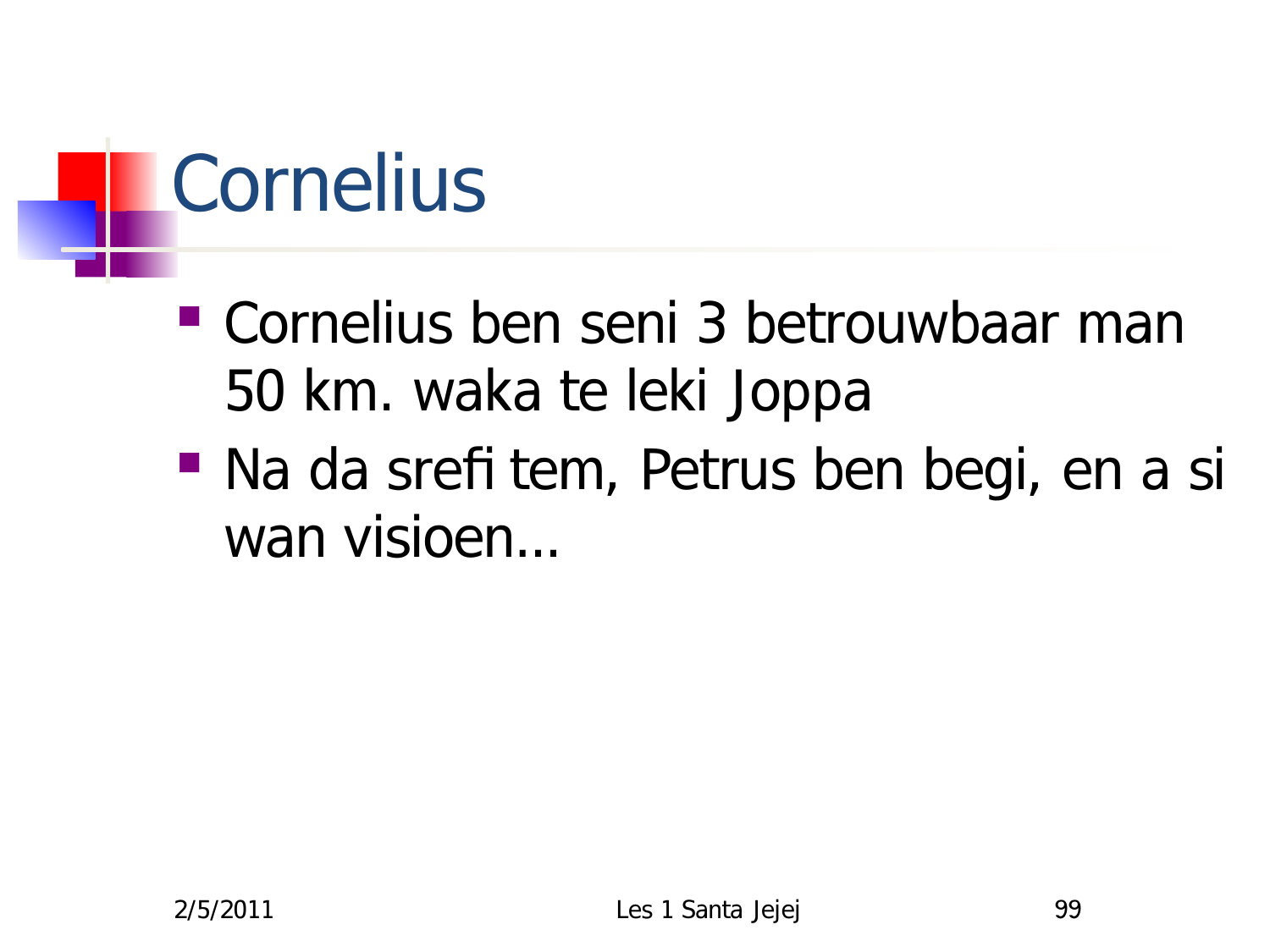

# Cornelius
Cornelius ben seni 3 betrouwbaar man 50 km. waka te leki Joppa
Na da srefi tem, Petrus ben begi, en a si wan visioen…
2/5/2011
Les 1 Santa Jejej
99